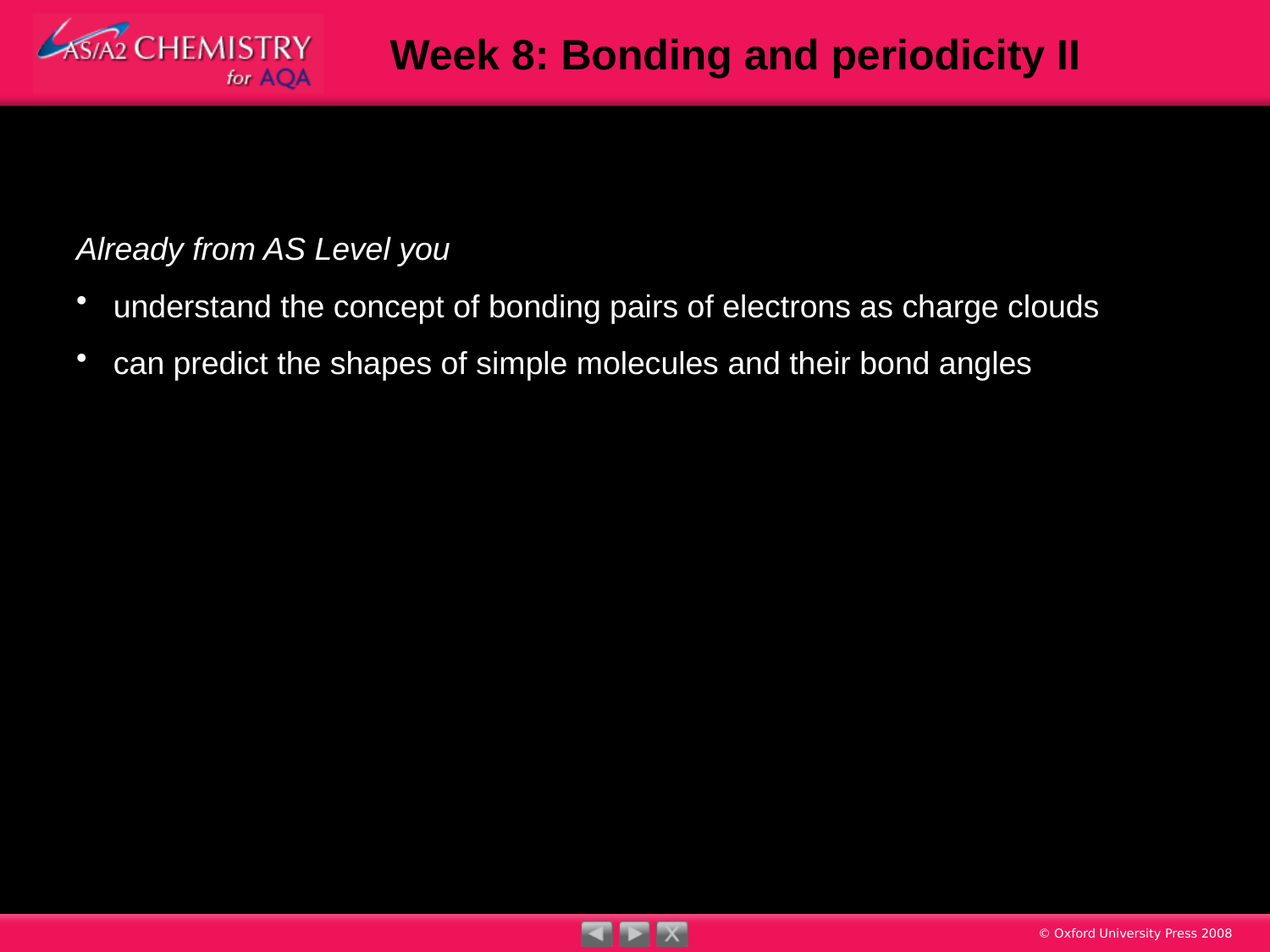

Already from AS Level you
understand the concept of bonding pairs of electrons as charge clouds
can predict the shapes of simple molecules and their bond angles